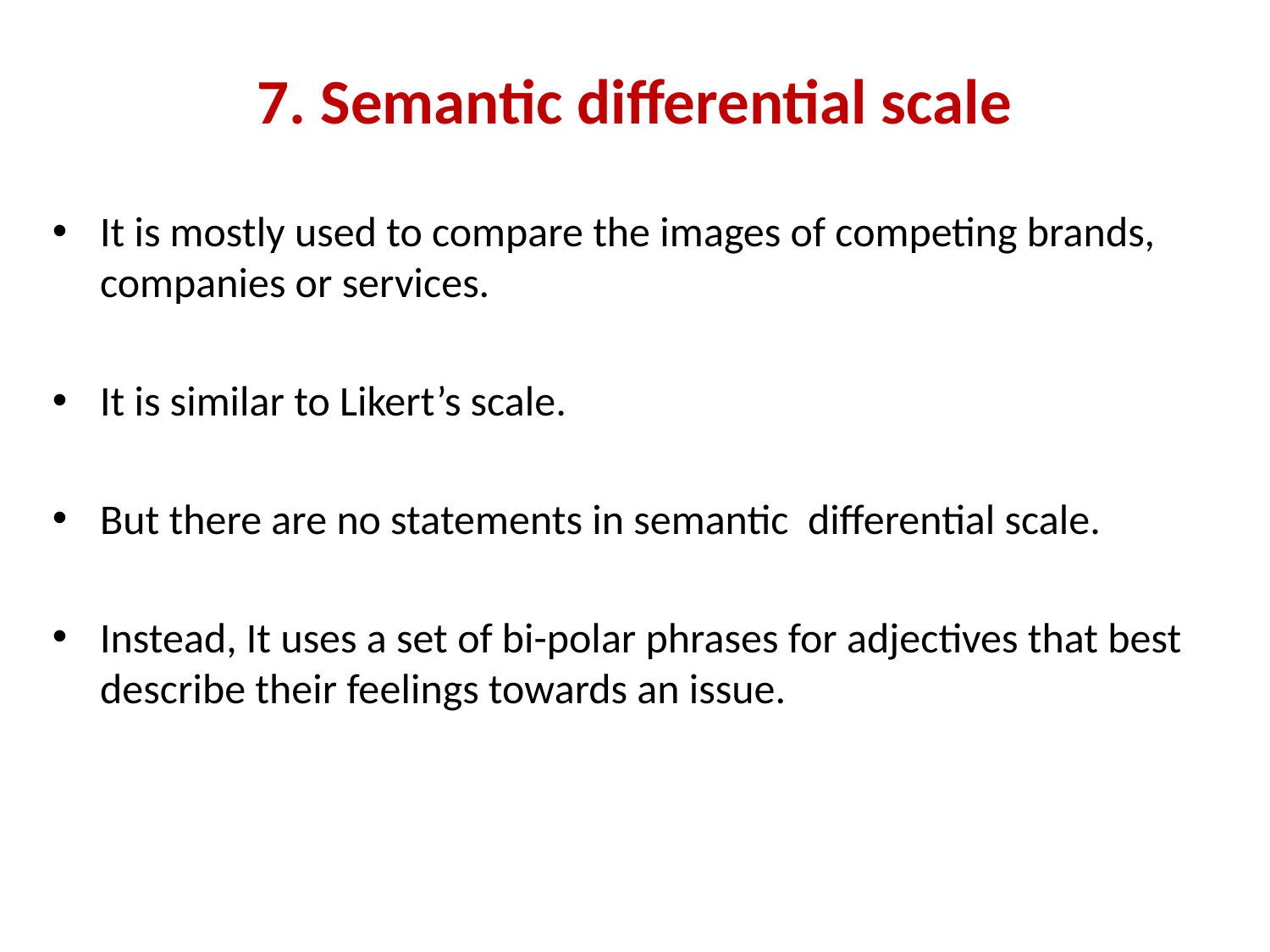

# 7. Semantic differential scale
It is mostly used to compare the images of competing brands, companies or services.

It is similar to Likert’s scale.

But there are no statements in semantic  differential scale.

Instead, It uses a set of bi-polar phrases for adjectives that best describe their feelings towards an issue.